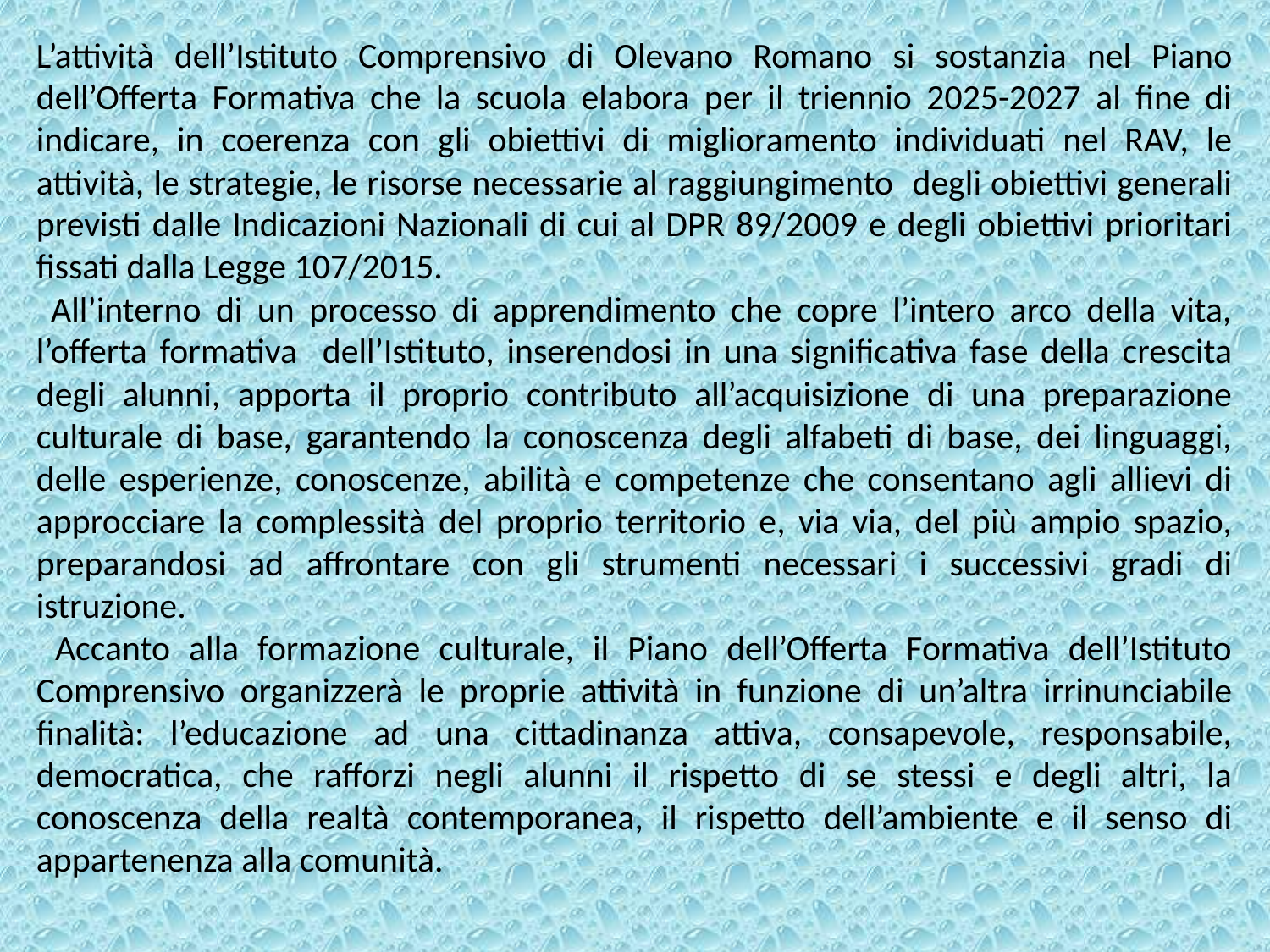

L’attività dell’Istituto Comprensivo di Olevano Romano si sostanzia nel Piano dell’Offerta Formativa che la scuola elabora per il triennio 2025-2027 al fine di indicare, in coerenza con gli obiettivi di miglioramento individuati nel RAV, le attività, le strategie, le risorse necessarie al raggiungimento  degli obiettivi generali previsti dalle Indicazioni Nazionali di cui al DPR 89/2009 e degli obiettivi prioritari fissati dalla Legge 107/2015.
 All’interno di un processo di apprendimento che copre l’intero arco della vita, l’offerta formativa  dell’Istituto, inserendosi in una significativa fase della crescita degli alunni, apporta il proprio contributo all’acquisizione di una preparazione culturale di base, garantendo la conoscenza degli alfabeti di base, dei linguaggi, delle esperienze, conoscenze, abilità e competenze che consentano agli allievi di approcciare la complessità del proprio territorio e, via via, del più ampio spazio, preparandosi ad affrontare con gli strumenti necessari i successivi gradi di istruzione.
 Accanto alla formazione culturale, il Piano dell’Offerta Formativa dell’Istituto Comprensivo organizzerà le proprie attività in funzione di un’altra irrinunciabile finalità: l’educazione ad una cittadinanza attiva, consapevole, responsabile, democratica, che rafforzi negli alunni il rispetto di se stessi e degli altri, la conoscenza della realtà contemporanea, il rispetto dell’ambiente e il senso di appartenenza alla comunità.